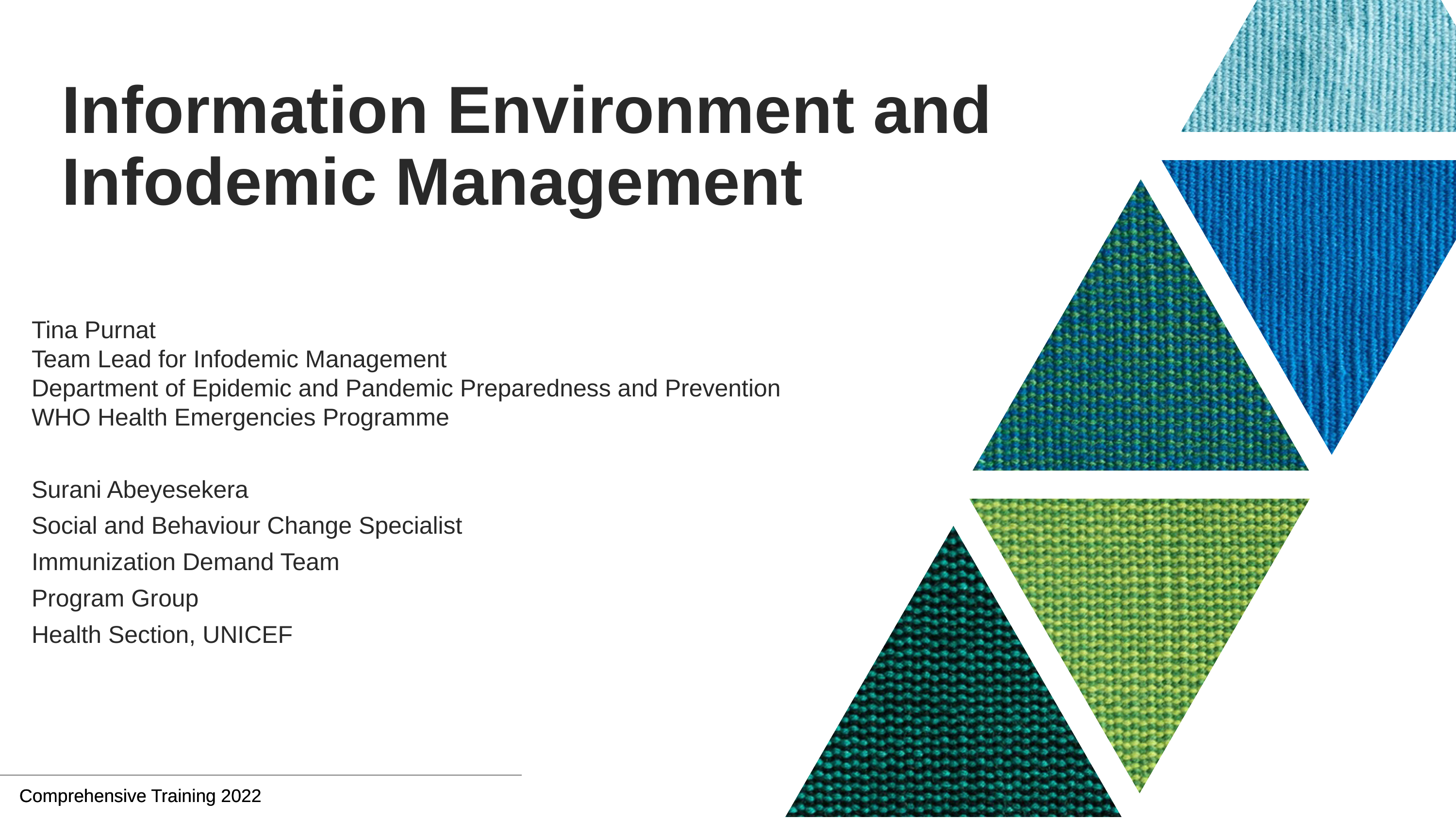

# Information Environment and Infodemic Management
Tina Purnat
Team Lead for Infodemic Management
Department of Epidemic and Pandemic Preparedness and Prevention
WHO Health Emergencies Programme

Surani Abeyesekera
Social and Behaviour Change Specialist
Immunization Demand Team
Program Group
Health Section, UNICEF